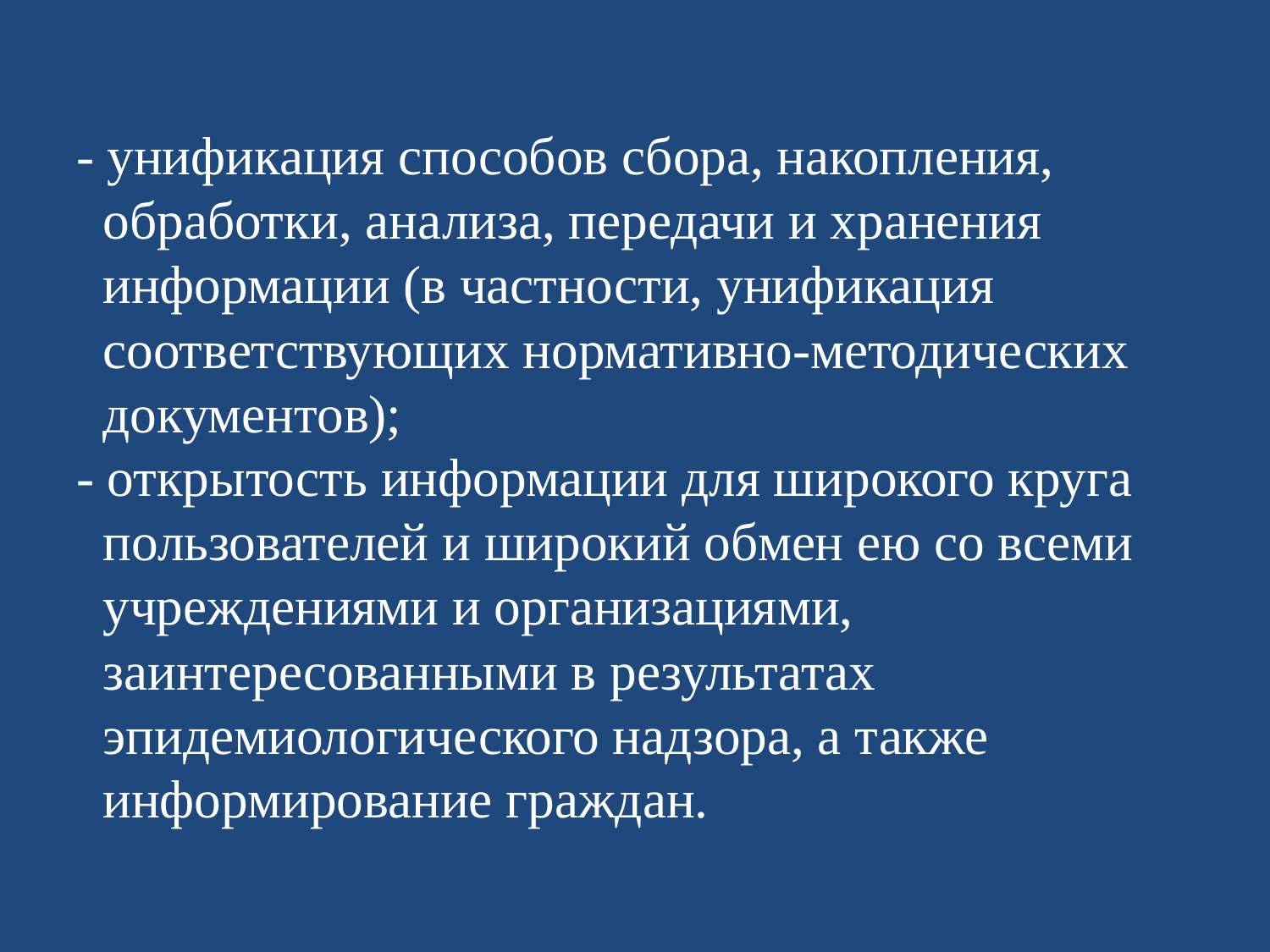

# - унификация способов сбора, накопления, обработки, анализа, передачи и хранения информации (в частности, унификация соответствующих нормативно-методических документов); - открытость информации для широкого круга пользователей и широкий обмен ею со всеми учреждениями и организациями, заинтересованными в результатах эпидемиологического надзора, а также информирование граждан.